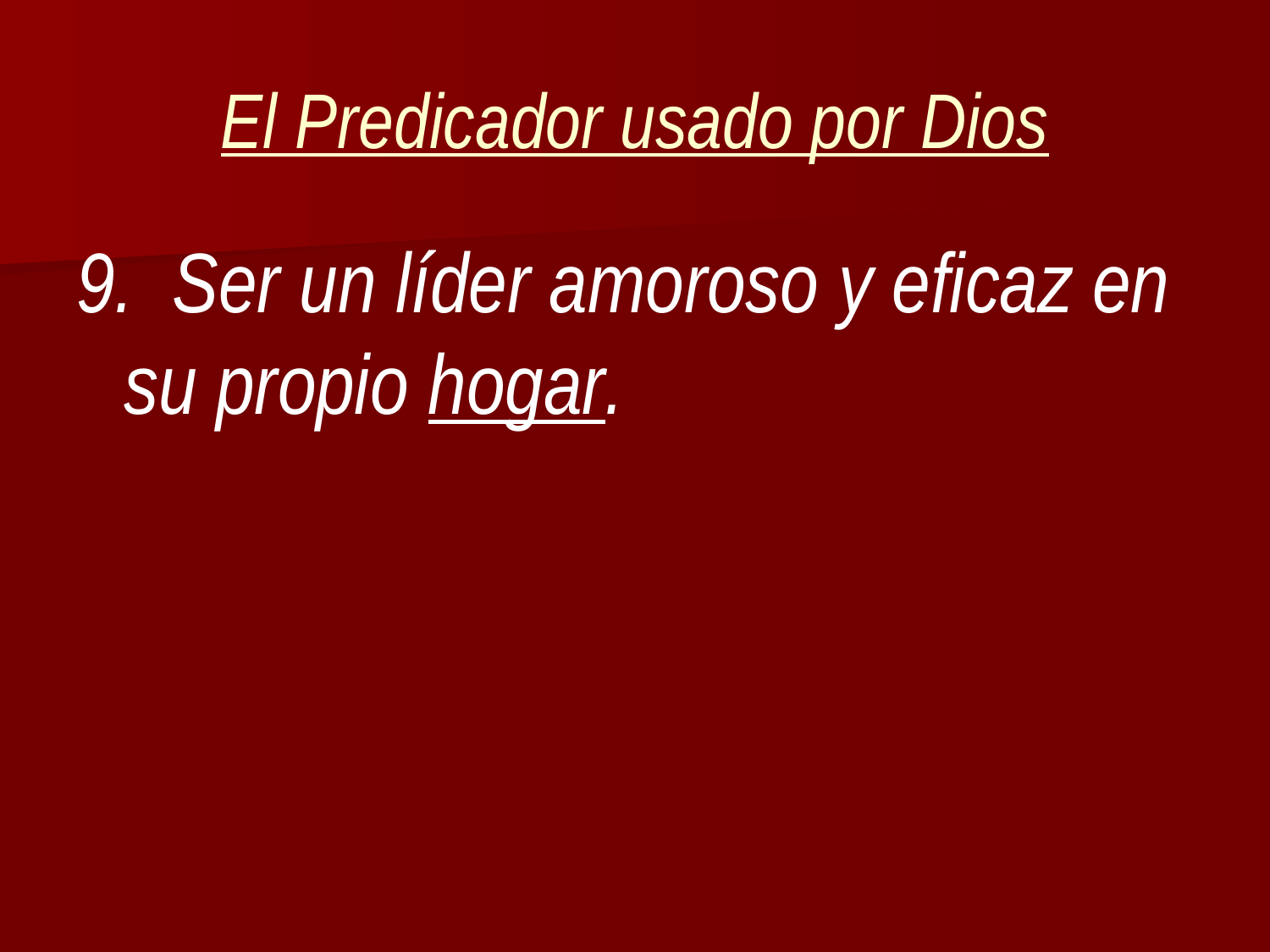

# El Predicador usado por Dios
9.  Ser un líder amoroso y eficaz en su propio hogar.